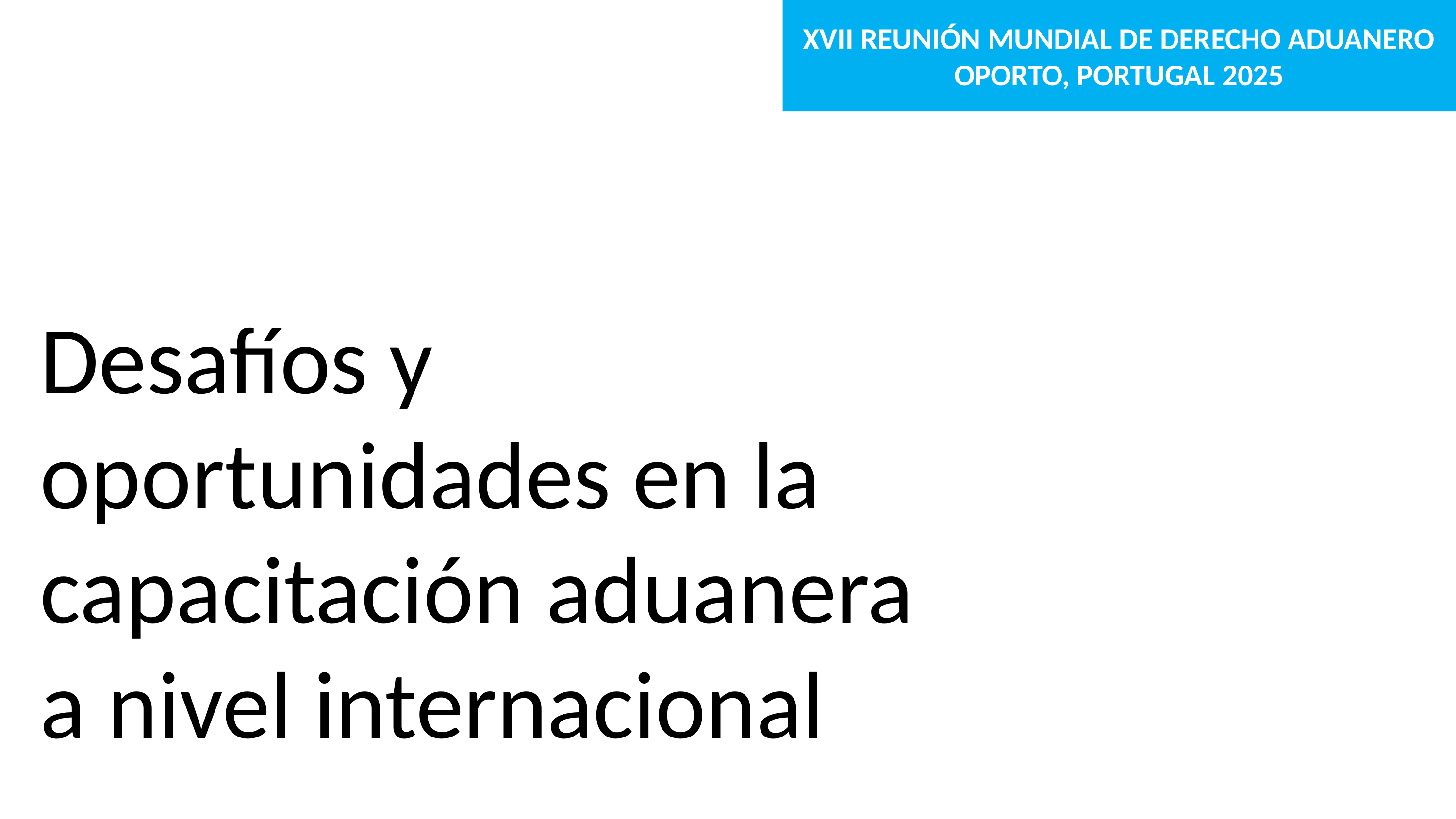

XVII REUNIÓN MUNDIAL DE DERECHO ADUANERO OPORTO, PORTUGAL 2025
Desafíos y oportunidades en la capacitación aduanera a nivel internacional